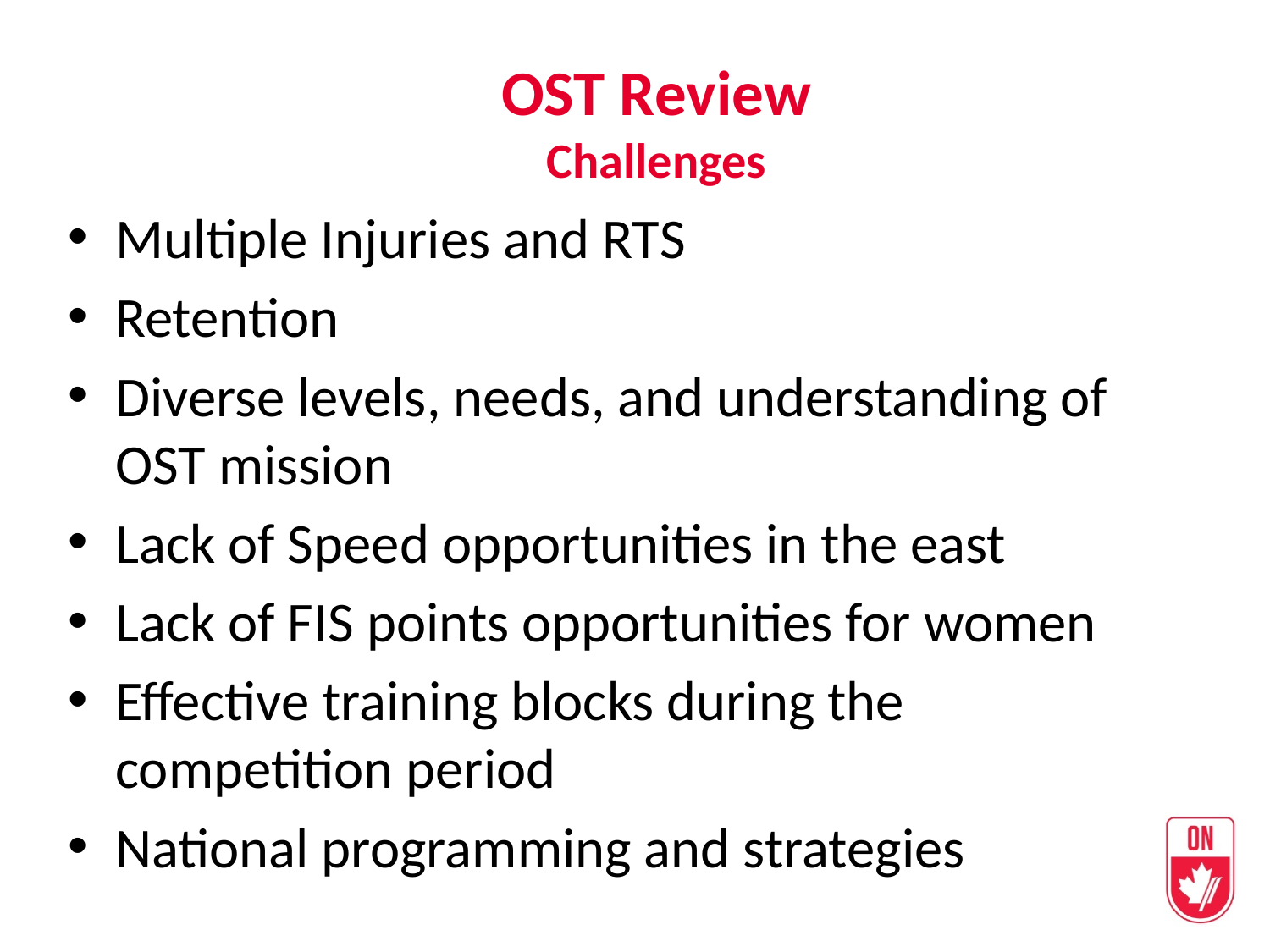

OST Review
Challenges
Multiple Injuries and RTS
Retention
Diverse levels, needs, and understanding of OST mission
Lack of Speed opportunities in the east
Lack of FIS points opportunities for women
Effective training blocks during the competition period
National programming and strategies